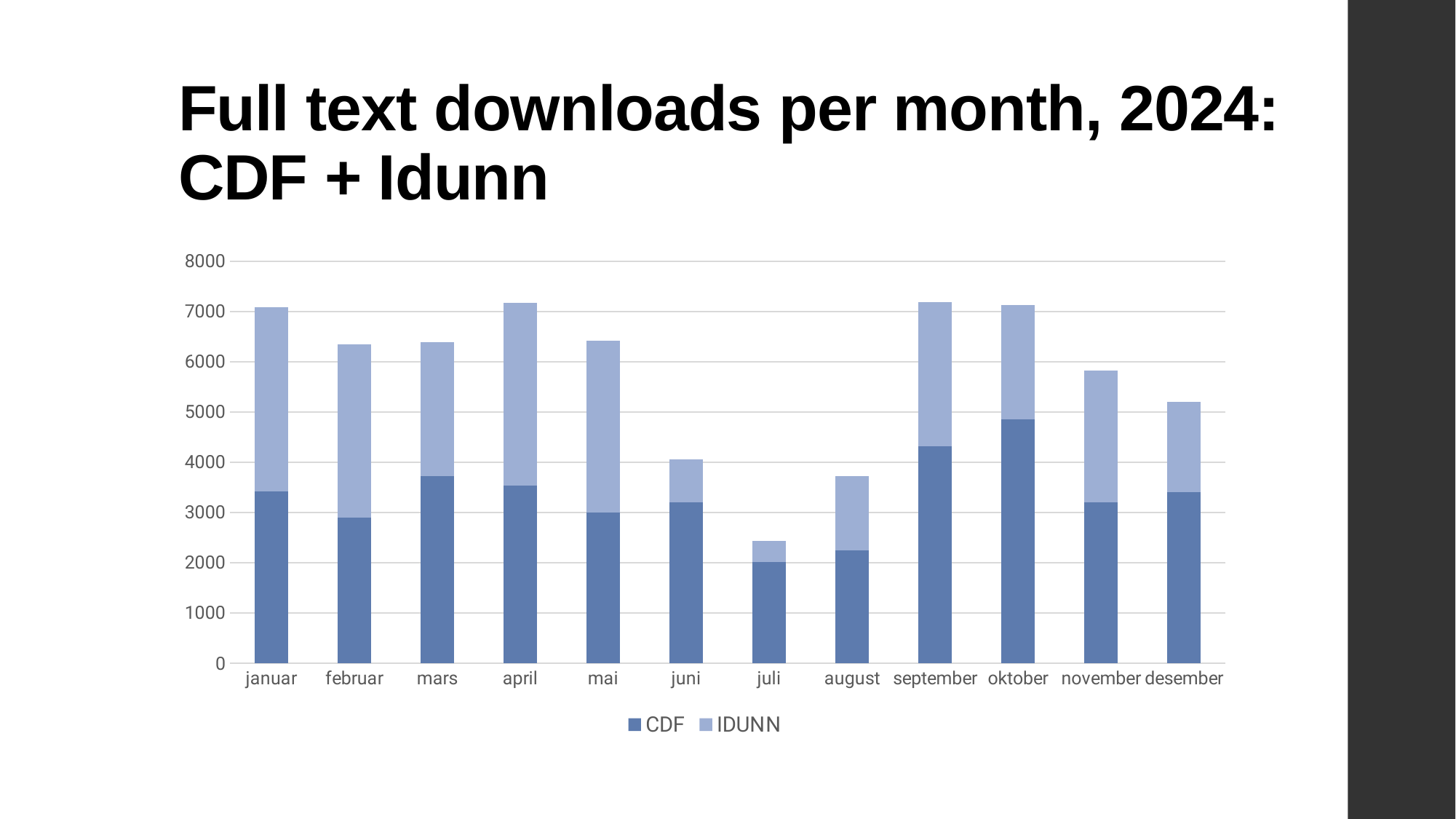

# Full text downloads per month, 2024: CDF + Idunn

### Chart

| Category | CDF | IDUNN |
|---|---|---|
| januar | 3414.0 | 3673.0 |
| februar | 2897.0 | 3445.0 |
| mars | 3723.0 | 2668.0 |
| april | 3534.0 | 3644.0 |
| mai | 3002.0 | 3414.0 |
| juni | 3199.0 | 858.0 |
| juli | 2017.0 | 413.0 |
| august | 2253.0 | 1468.0 |
| september | 4318.0 | 2863.0 |
| oktober | 4850.0 | 2277.0 |
| november | 3202.0 | 2627.0 |
| desember | 3400.0 | 1805.0 |

### Chart

| Category |
|---|